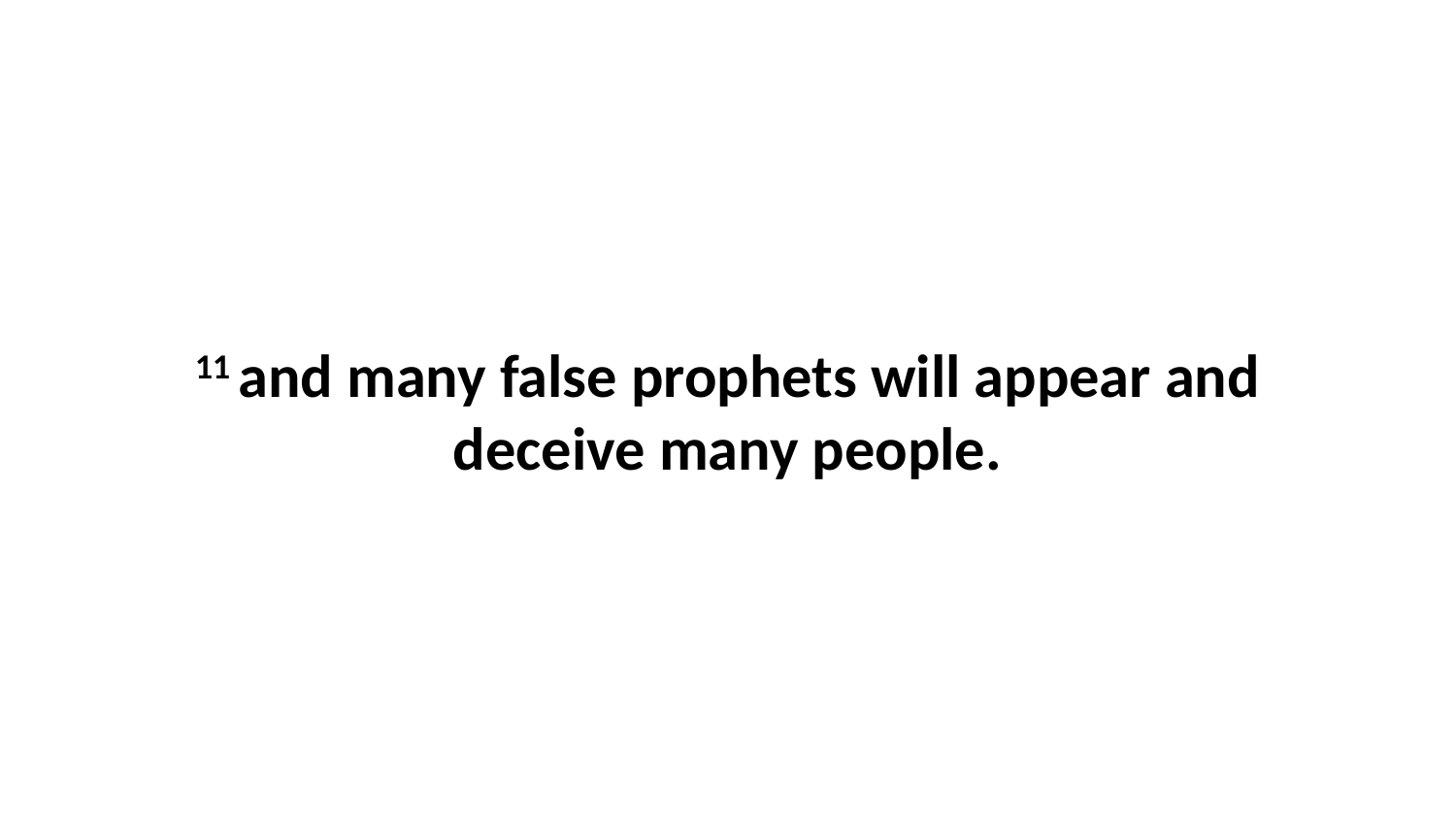

11 and many false prophets will appear and deceive many people.